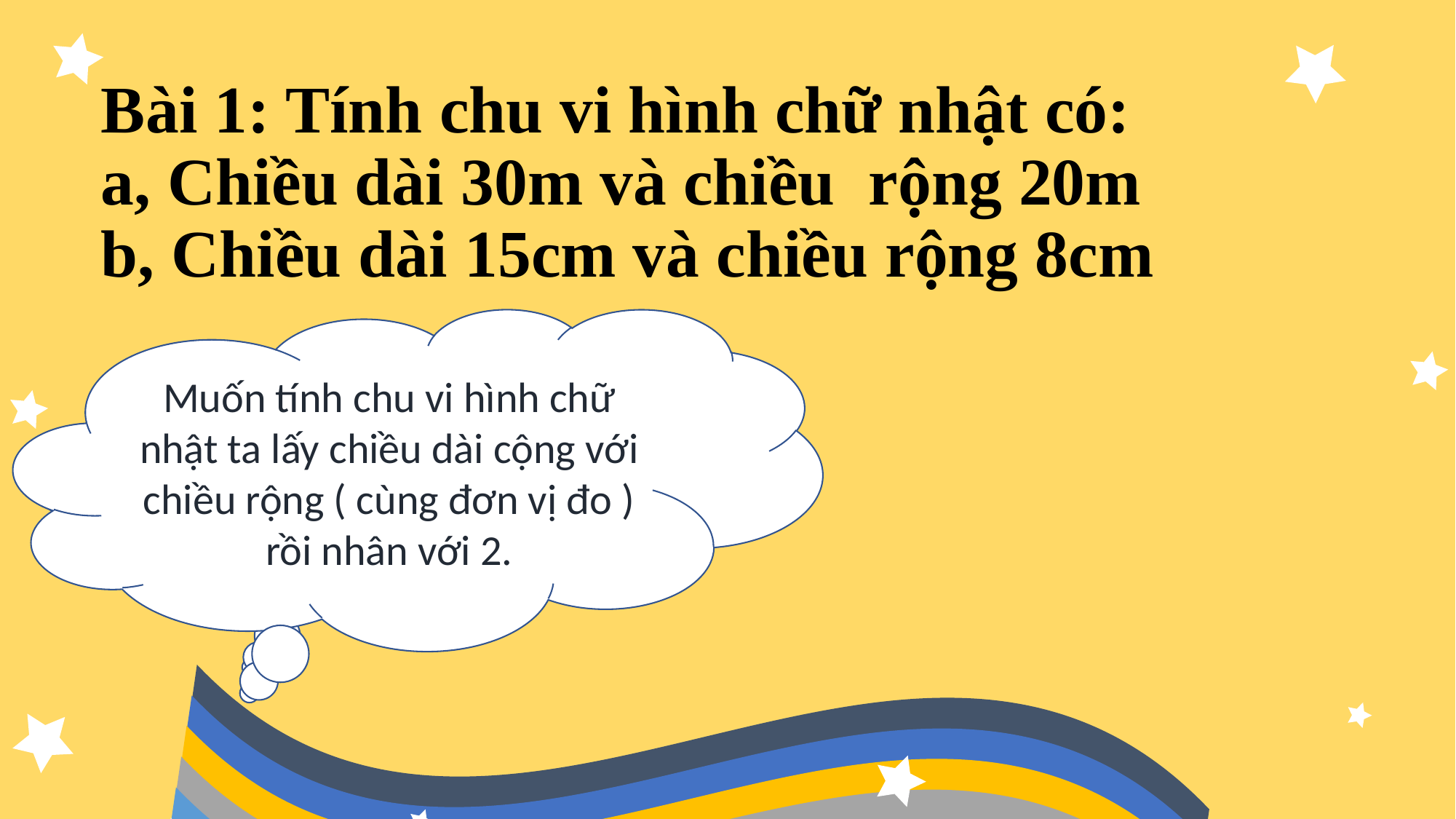

# Bài 1: Tính chu vi hình chữ nhật có: a, Chiều dài 30m và chiều  rộng 20m b, Chiều dài 15cm và chiều rộng 8cm
Muốn tính chu vi hình chữ nhật ta lấy chiều dài cộng với chiều rộng ( cùng đơn vị đo ) rồi nhân với 2.
Muốn tính chu vi hình chữ nhật, ta làm thế nào ?  ?